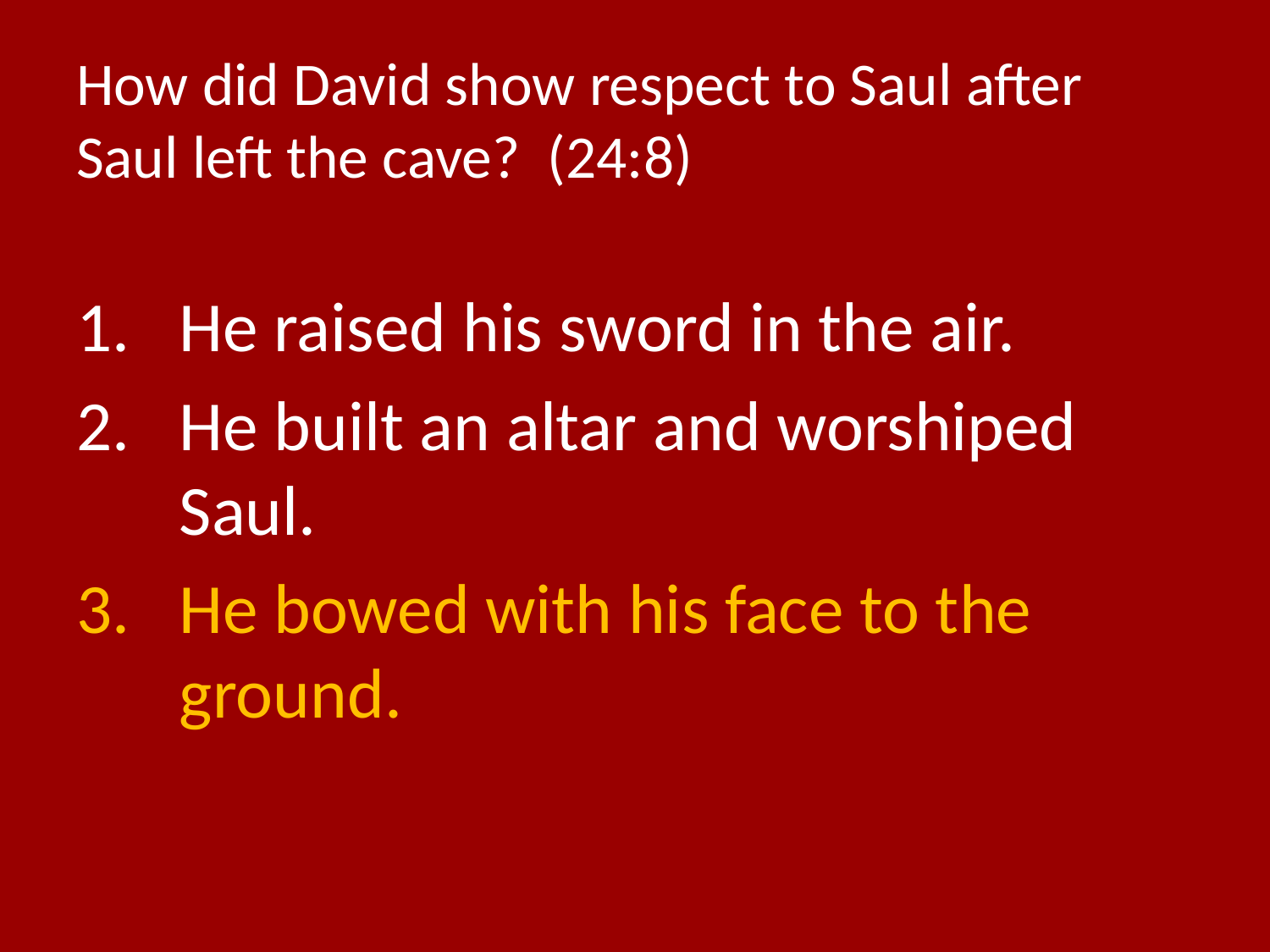

# How did David show respect to Saul after Saul left the cave?  (24:8)
He raised his sword in the air.
He built an altar and worshiped Saul.
He bowed with his face to the ground.